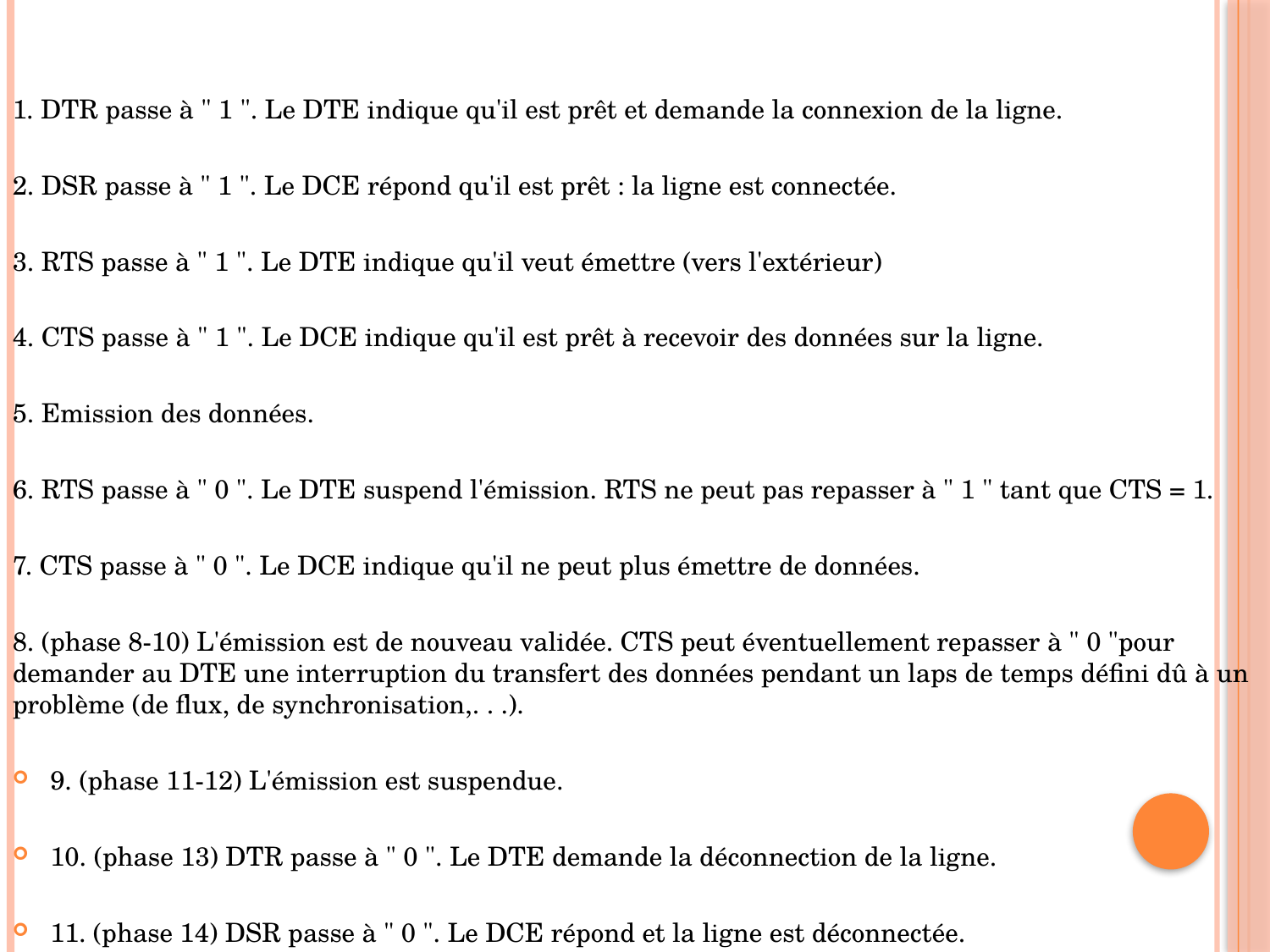

1. DTR passe à " 1 ". Le DTE indique qu'il est prêt et demande la connexion de la ligne.

2. DSR passe à " 1 ". Le DCE répond qu'il est prêt : la ligne est connectée.

3. RTS passe à " 1 ". Le DTE indique qu'il veut émettre (vers l'extérieur)

4. CTS passe à " 1 ". Le DCE indique qu'il est prêt à recevoir des données sur la ligne.

5. Emission des données.

6. RTS passe à " 0 ". Le DTE suspend l'émission. RTS ne peut pas repasser à " 1 " tant que CTS = 1.

7. CTS passe à " 0 ". Le DCE indique qu'il ne peut plus émettre de données.

8. (phase 8-10) L'émission est de nouveau validée. CTS peut éventuellement repasser à " 0 "pour demander au DTE une interruption du transfert des données pendant un laps de temps défini dû à un problème (de flux, de synchronisation,. . .).

9. (phase 11-12) L'émission est suspendue.

10. (phase 13) DTR passe à " 0 ". Le DTE demande la déconnection de la ligne.

11. (phase 14) DSR passe à " 0 ". Le DCE répond et la ligne est déconnectée.